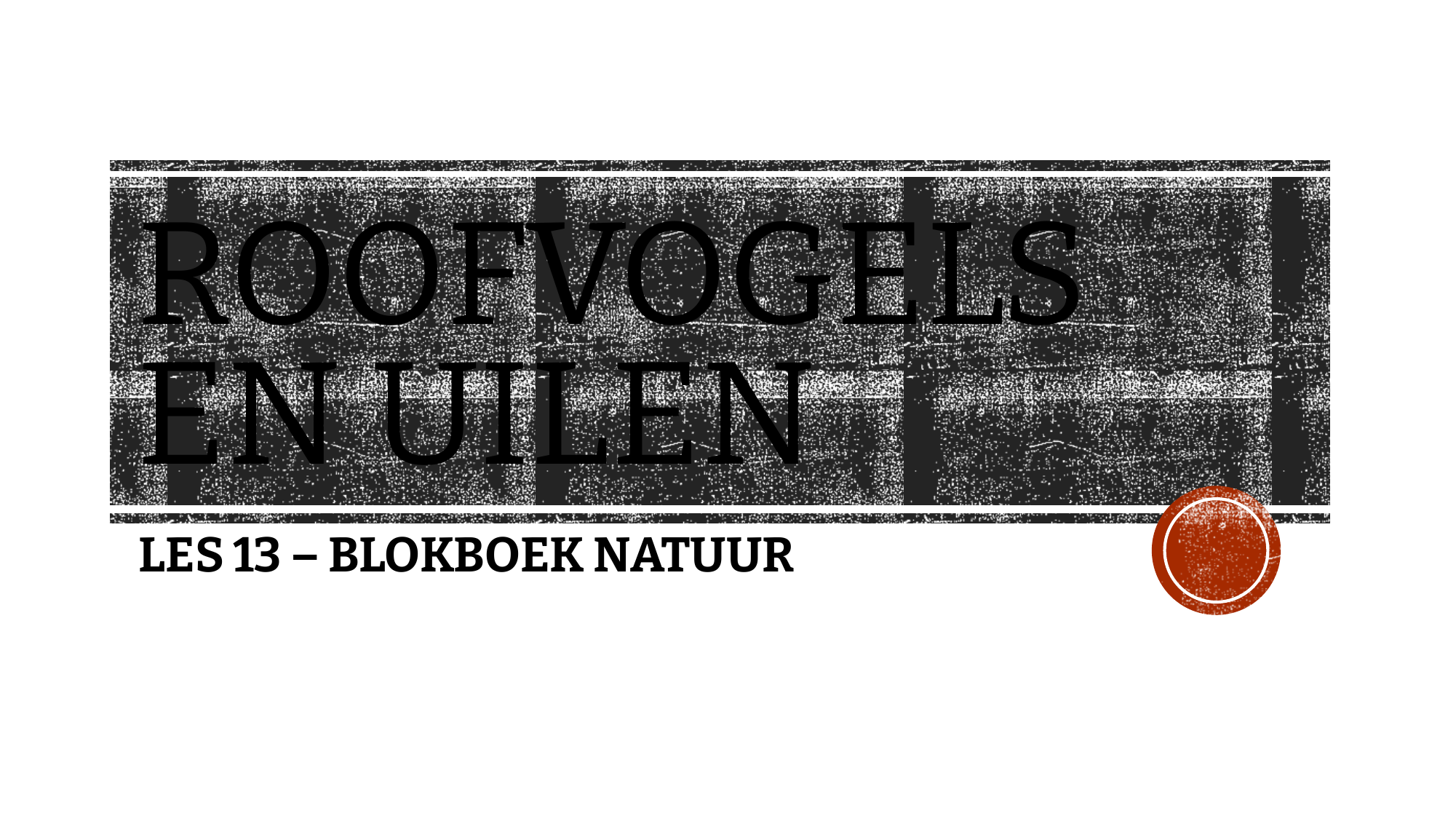

# ROOFVOGELS EN UILEN
LES 13 – BLOKBOEK NATUUR